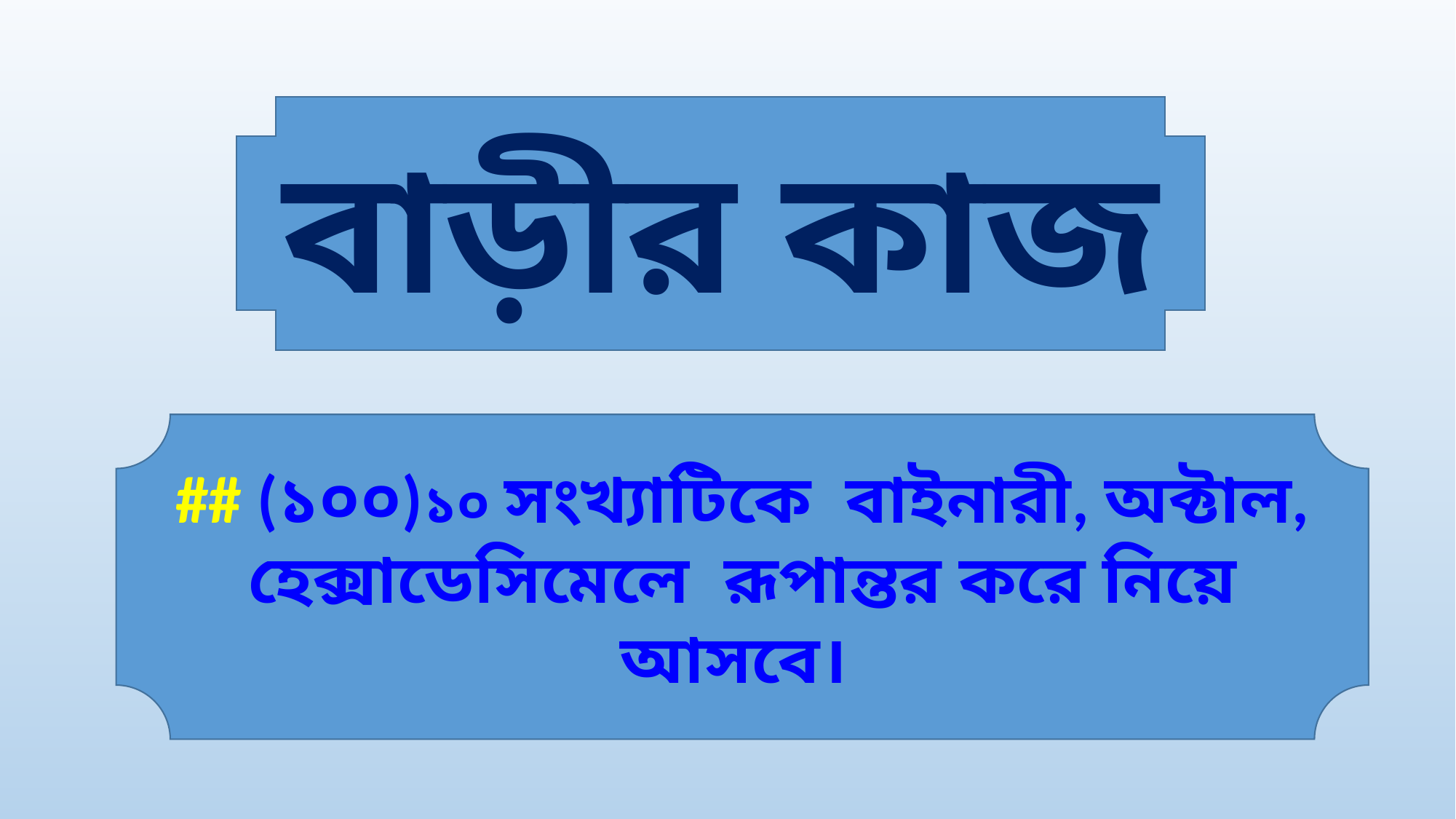

বাড়ীর কাজ
## (১০০)১০ সংখ্যাটিকে  বাইনারী, অক্টাল, হেক্সাডেসিমেলে  রূপান্তর করে নিয়ে আসবে।